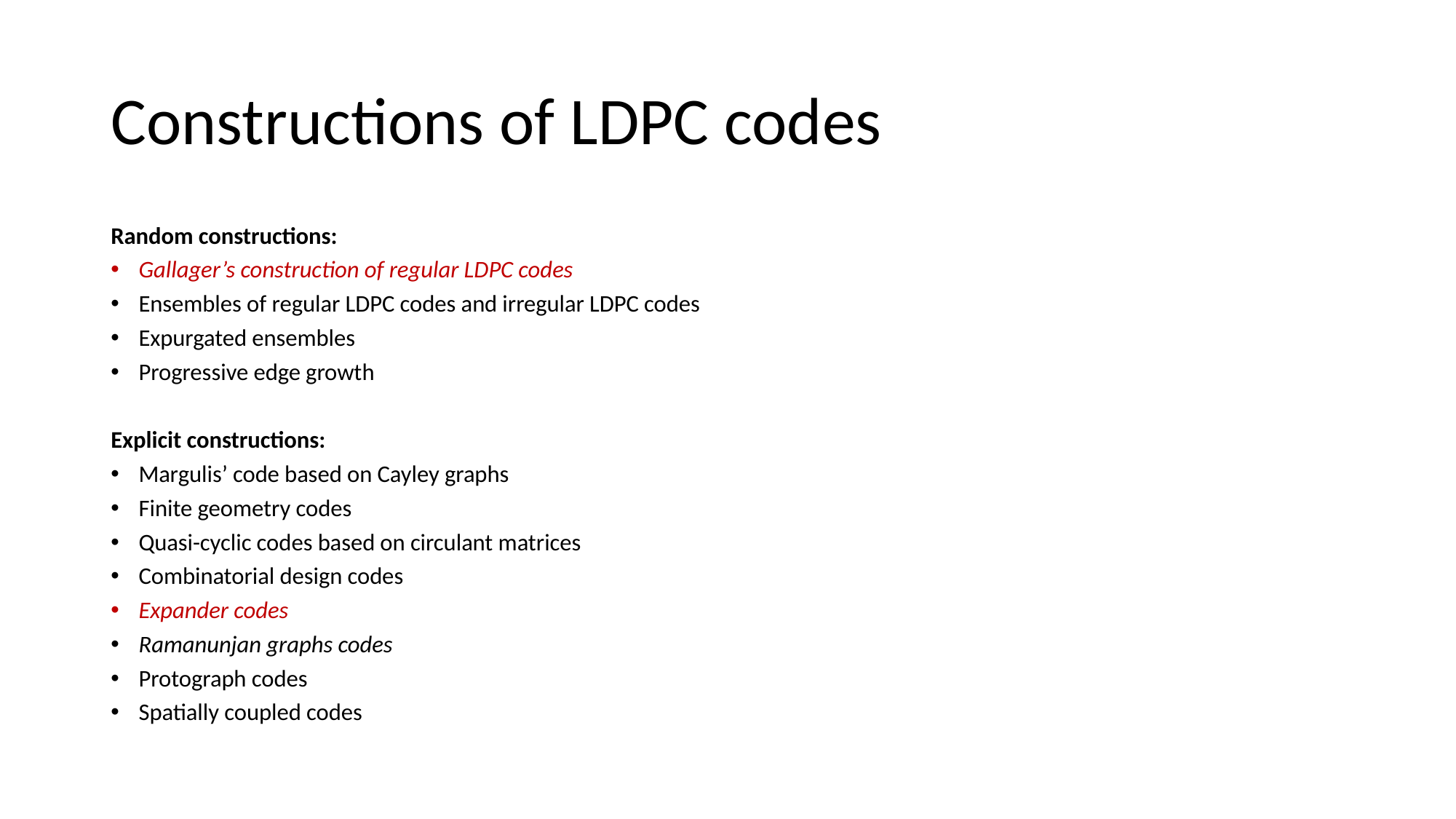

# Constructions of LDPC codes
Random constructions:
Gallager’s construction of regular LDPC codes
Ensembles of regular LDPC codes and irregular LDPC codes
Expurgated ensembles
Progressive edge growth

Explicit constructions:
Margulis’ code based on Cayley graphs
Finite geometry codes
Quasi-cyclic codes based on circulant matrices
Combinatorial design codes
Expander codes
Ramanunjan graphs codes
Protograph codes
Spatially coupled codes